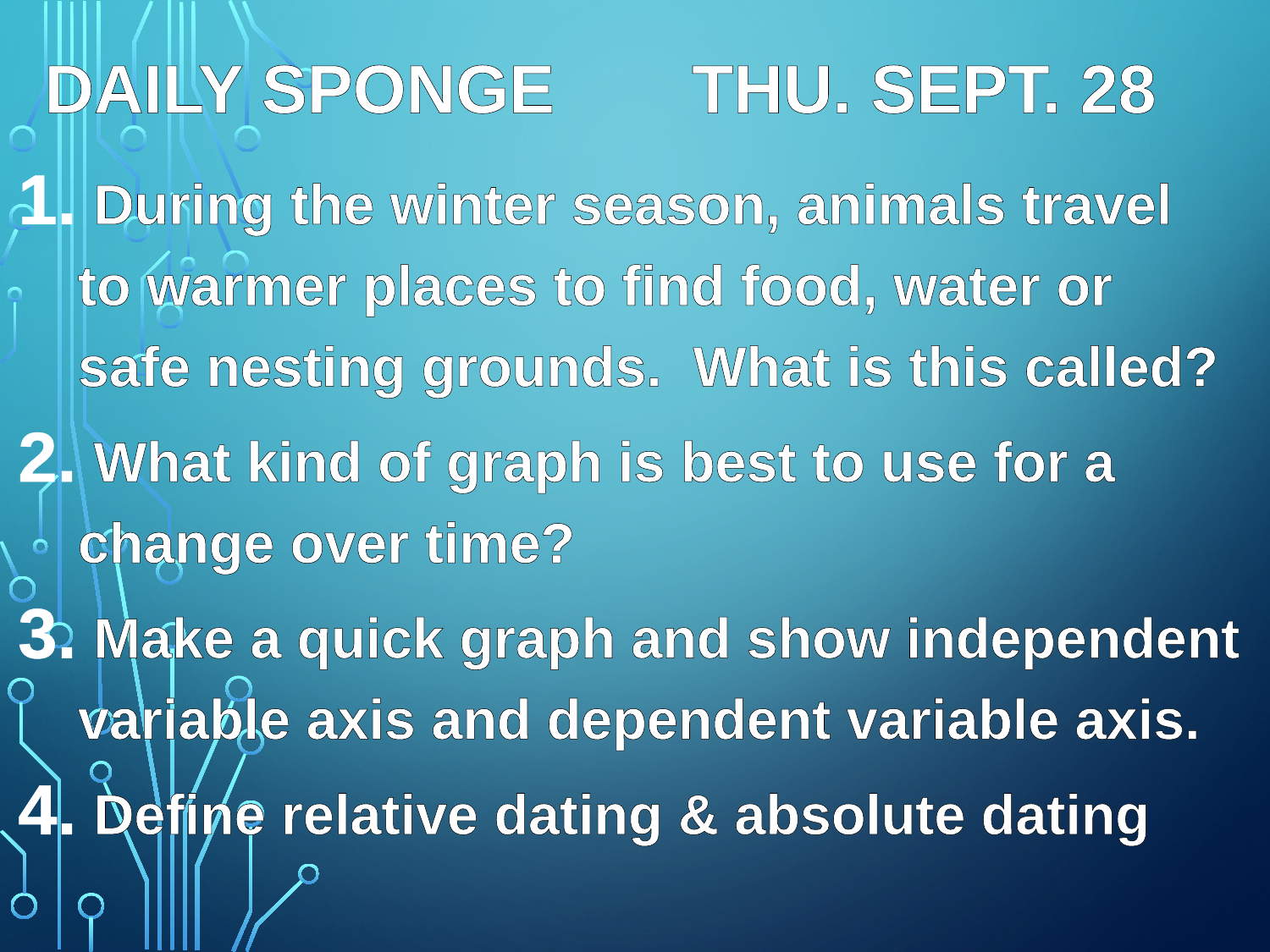

# Daily Sponge	       Thu. Sept. 28
 During the winter season, animals travel to warmer places to find food, water or safe nesting grounds.  What is this called?
 What kind of graph is best to use for a change over time?
 Make a quick graph and show independent variable axis and dependent variable axis.
 Define relative dating & absolute dating